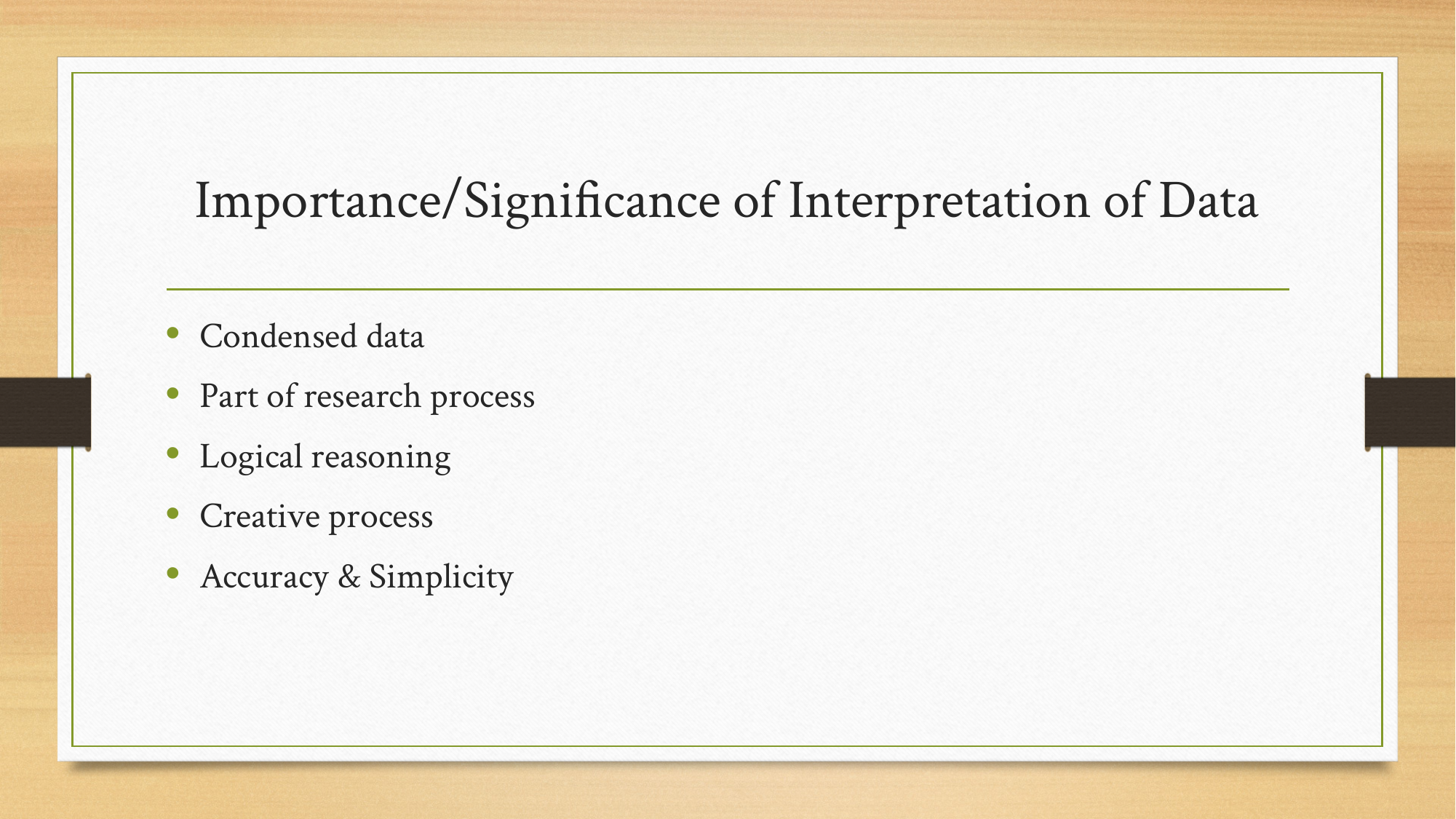

# Importance/Significance of Interpretation of Data
Condensed data
Part of research process
Logical reasoning
Creative process
Accuracy & Simplicity